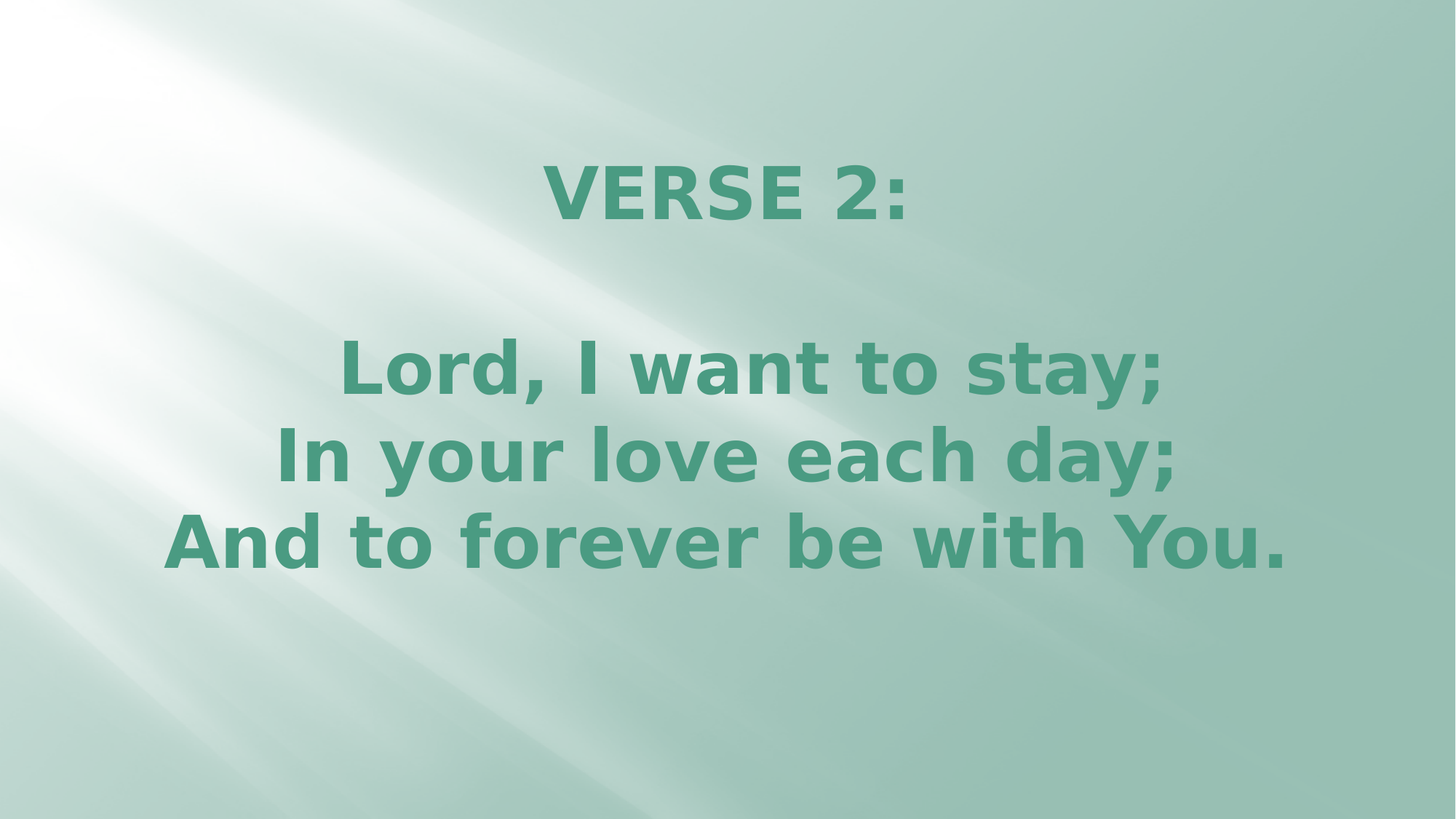

# VERSE 2: Lord, I want to stay; In your love each day; And to forever be with You.